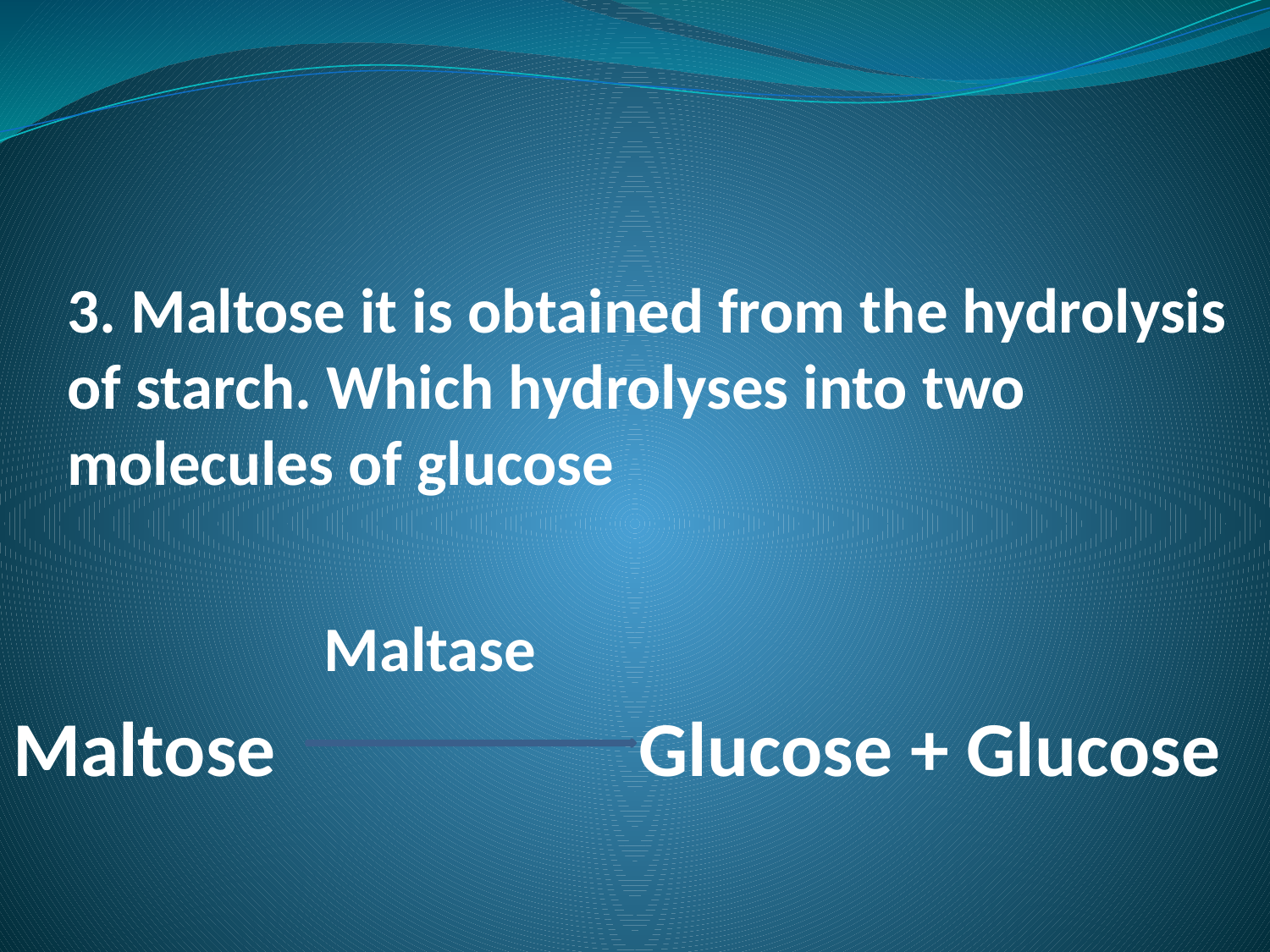

3. Maltose it is obtained from the hydrolysis of starch. Which hydrolyses into two molecules of glucose

	         Maltase
Maltose 	              Glucose + Glucose